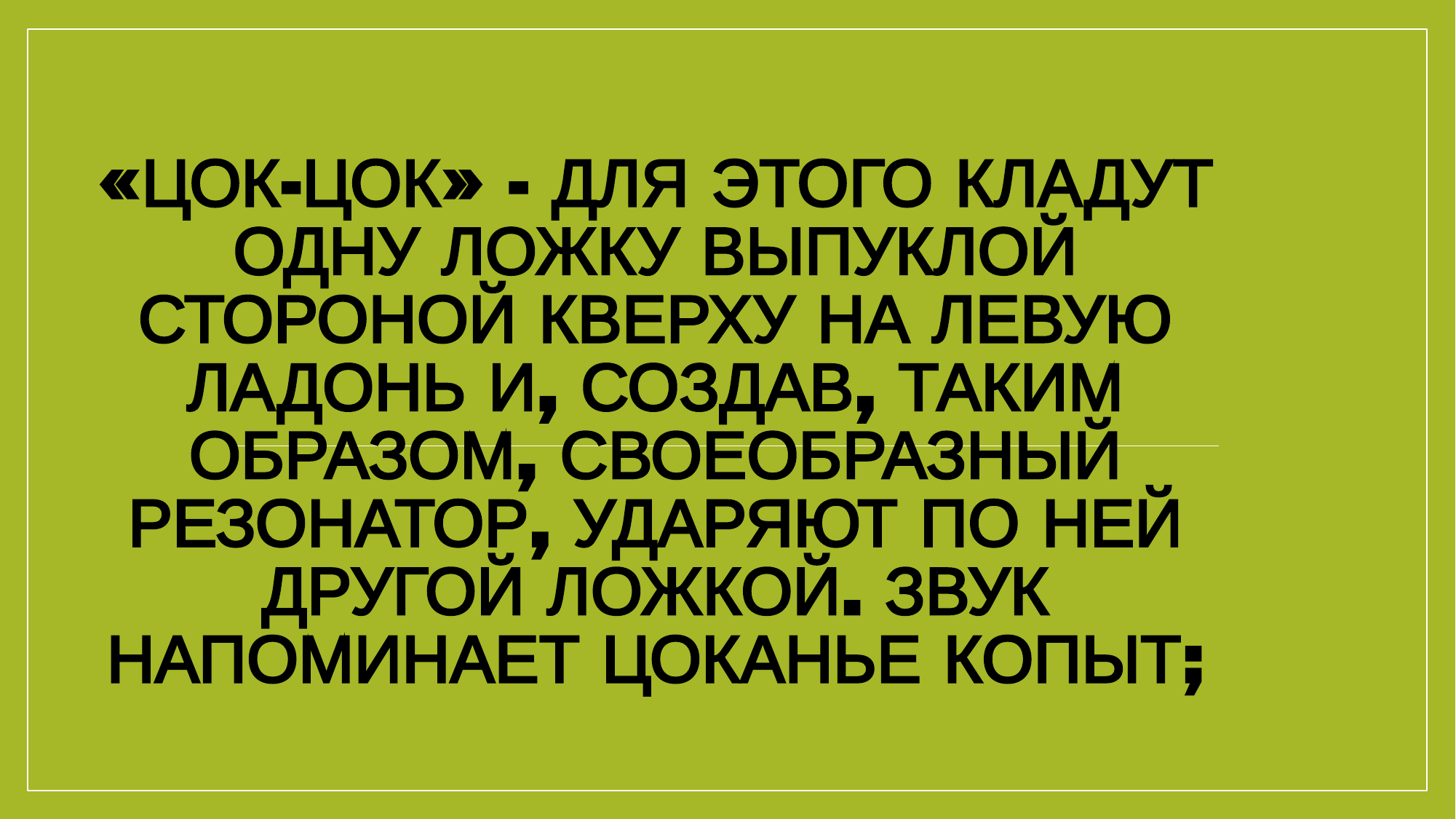

# «Цок-цок» - для этого кладут одну ложку выпуклой стороной кверху на левую ладонь и, создав, таким образом, своеобразный резонатор, ударяют по ней другой ложкой. Звук напоминает цоканье копыт;